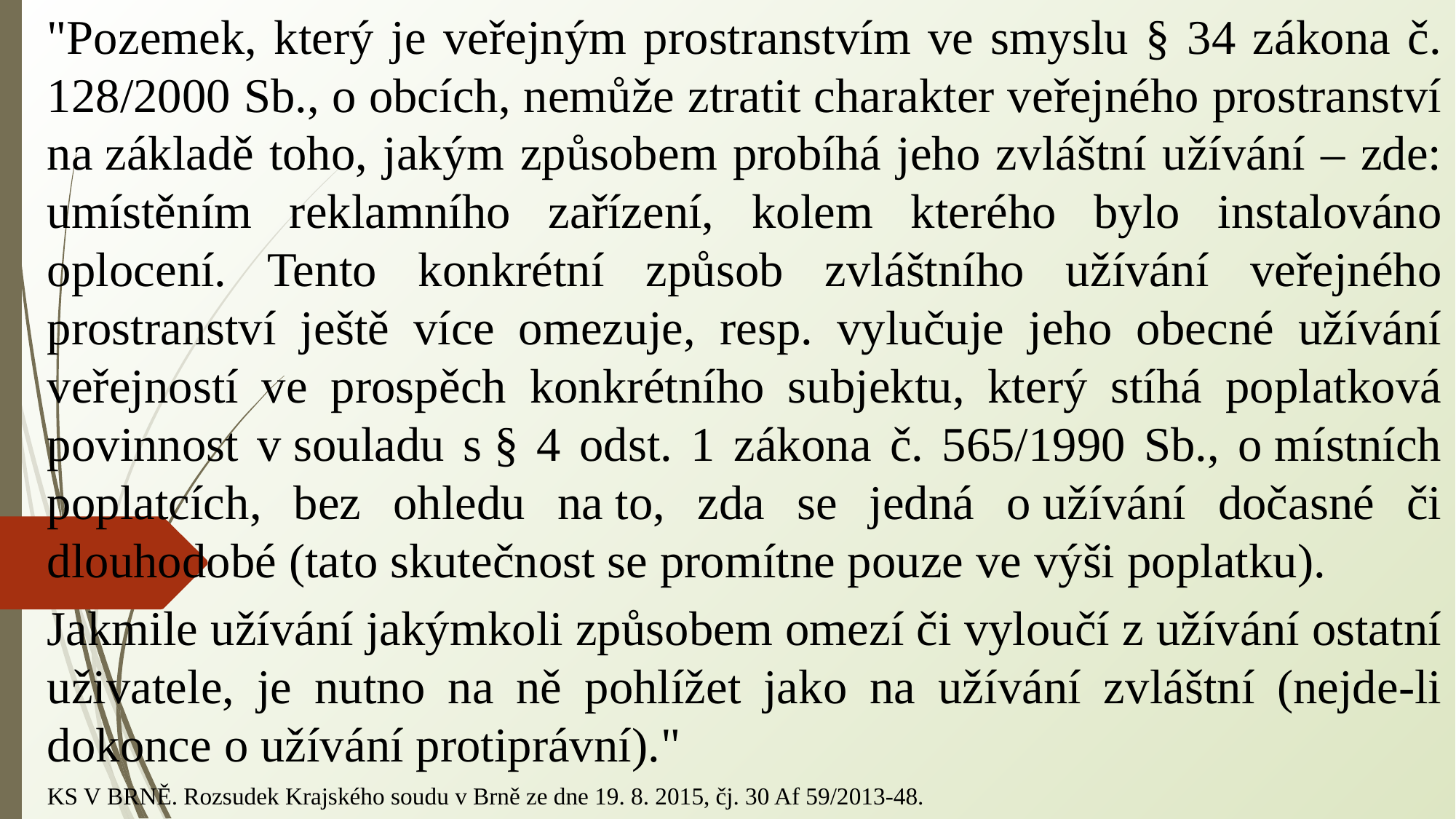

"Pozemek, který je veřejným prostranstvím ve smyslu § 34 zákona č. 128/2000 Sb., o obcích, nemůže ztratit charakter veřejného prostranství na základě toho, jakým způsobem probíhá jeho zvláštní užívání – zde: umístěním reklamního zařízení, kolem kterého bylo instalováno oplocení. Tento konkrétní způsob zvláštního užívání veřejného prostranství ještě více omezuje, resp. vylučuje jeho obecné užívání veřejností ve prospěch konkrétního subjektu, který stíhá poplatková povinnost v souladu s § 4 odst. 1 zákona č. 565/1990 Sb., o místních poplatcích, bez ohledu na to, zda se jedná o užívání dočasné či dlouhodobé (tato skutečnost se promítne pouze ve výši poplatku).
Jakmile užívání jakýmkoli způsobem omezí či vyloučí z užívání ostatní uživatele, je nutno na ně pohlížet jako na užívání zvláštní (nejde-li dokonce o užívání protiprávní)."
KS V BRNĚ. Rozsudek Krajského soudu v Brně ze dne 19. 8. 2015, čj. 30 Af 59/2013-48.